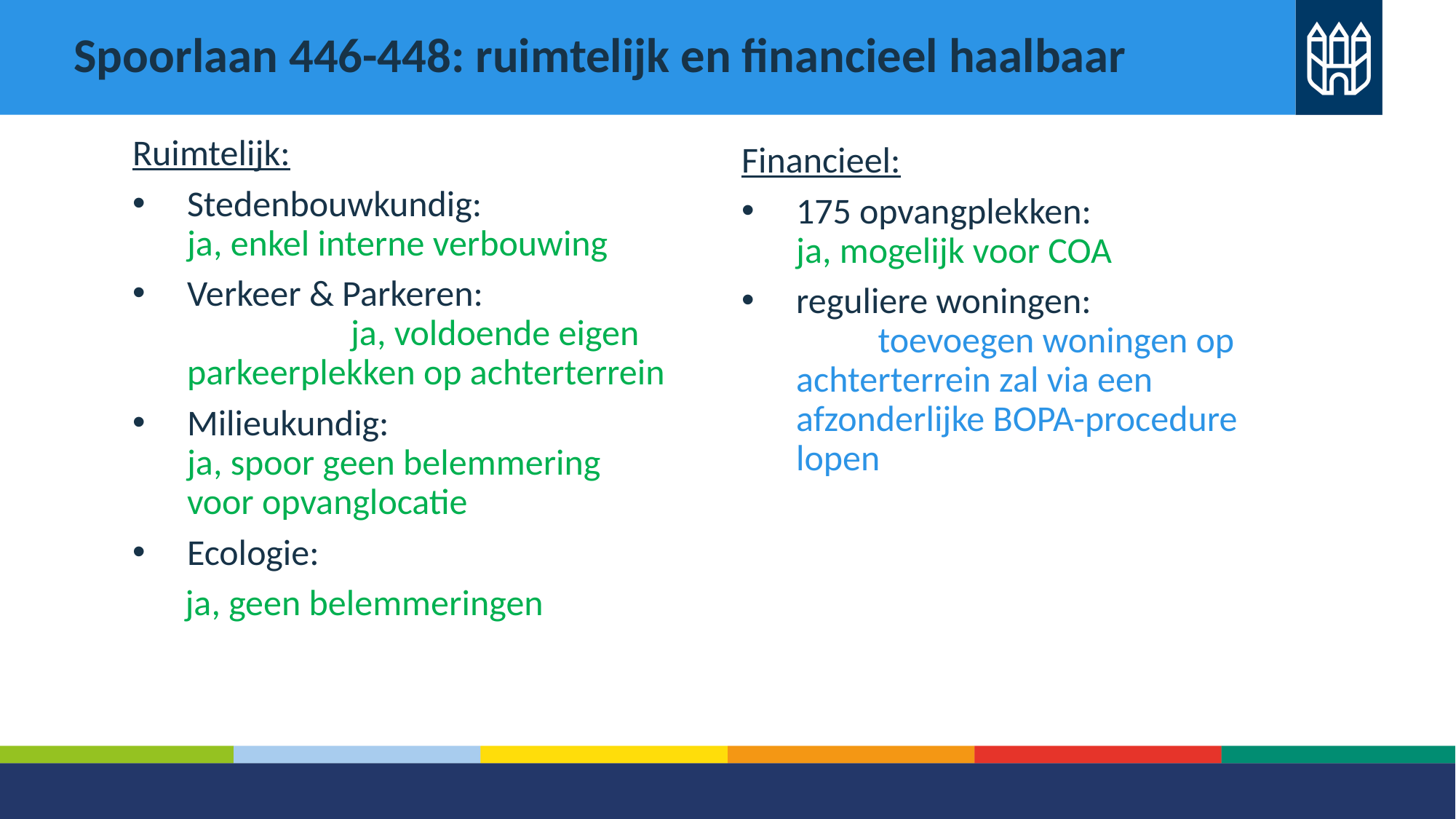

Financieel:
175 opvangplekken:                   ja, mogelijk voor COA
reguliere woningen:                             toevoegen woningen op achterterrein zal via een afzonderlijke BOPA-procedure lopen

Spoorlaan 446-448: ruimtelijk en financieel haalbaar
Ruimtelijk:
Stedenbouwkundig:                       ja, enkel interne verbouwing
Verkeer & Parkeren:                                           ja, voldoende eigen parkeerplekken op achterterrein
Milieukundig:                                   ja, spoor geen belemmering voor opvanglocatie
Ecologie:
   ja, geen belemmeringen